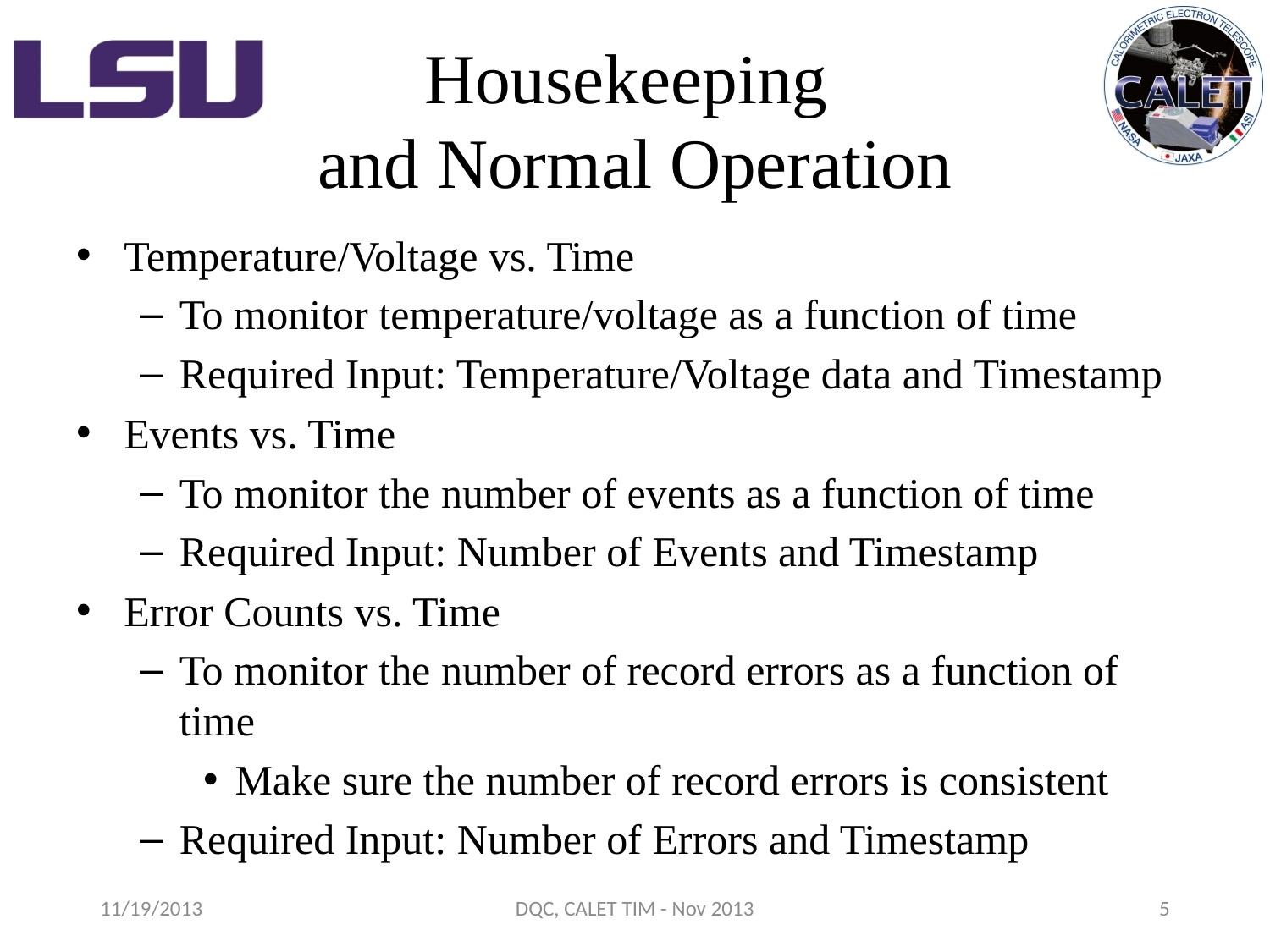

# Housekeeping and Normal Operation
Temperature/Voltage vs. Time
To monitor temperature/voltage as a function of time
Required Input: Temperature/Voltage data and Timestamp
Events vs. Time
To monitor the number of events as a function of time
Required Input: Number of Events and Timestamp
Error Counts vs. Time
To monitor the number of record errors as a function of time
Make sure the number of record errors is consistent
Required Input: Number of Errors and Timestamp

11/19/2013
DQC, CALET TIM - Nov 2013
5